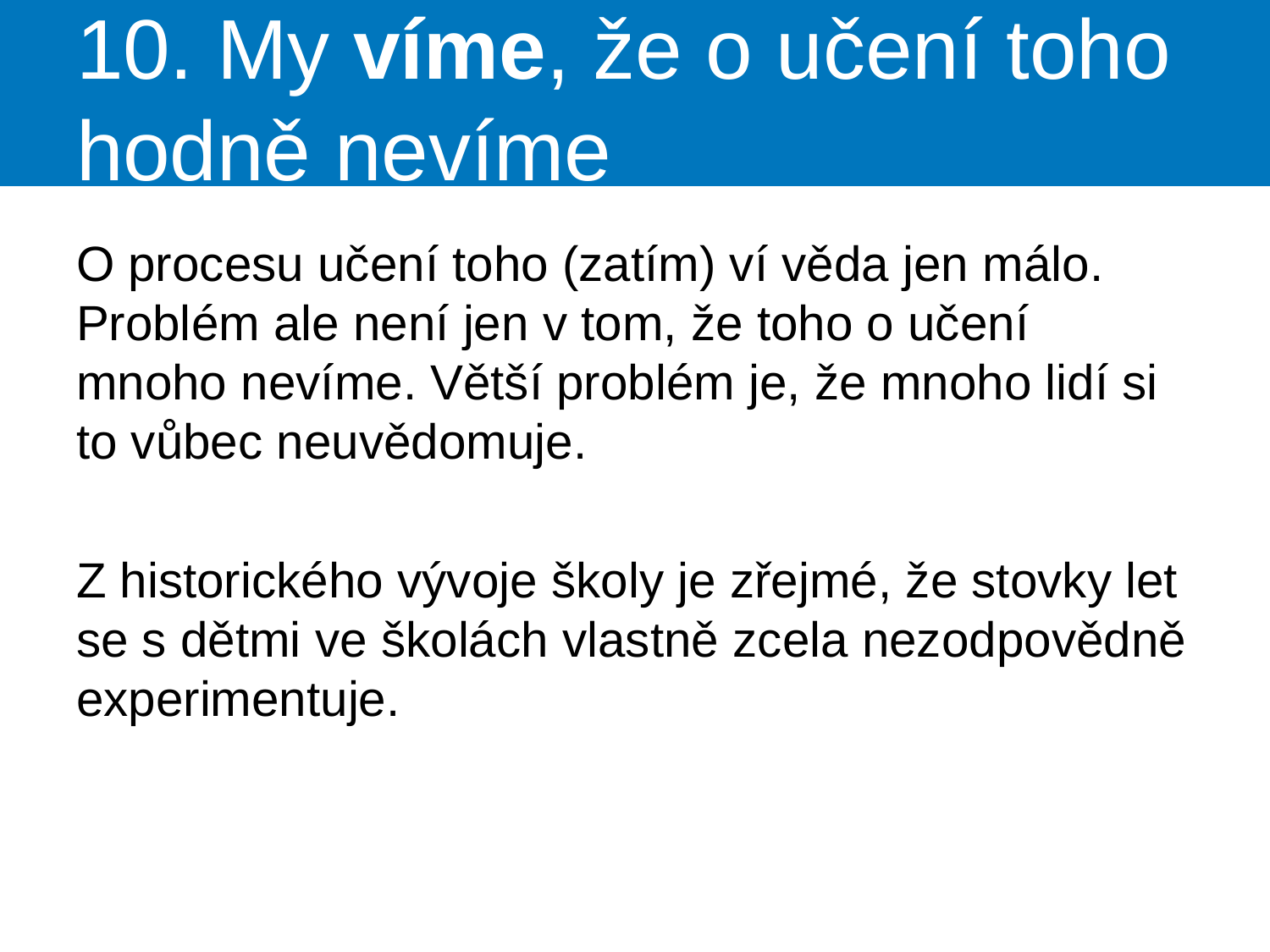

# 10. My víme, že o učení toho hodně nevíme
O procesu učení toho (zatím) ví věda jen málo. Problém ale není jen v tom, že toho o učení mnoho nevíme. Větší problém je, že mnoho lidí si to vůbec neuvědomuje.

Z historického vývoje školy je zřejmé, že stovky let se s dětmi ve školách vlastně zcela nezodpovědně experimentuje.